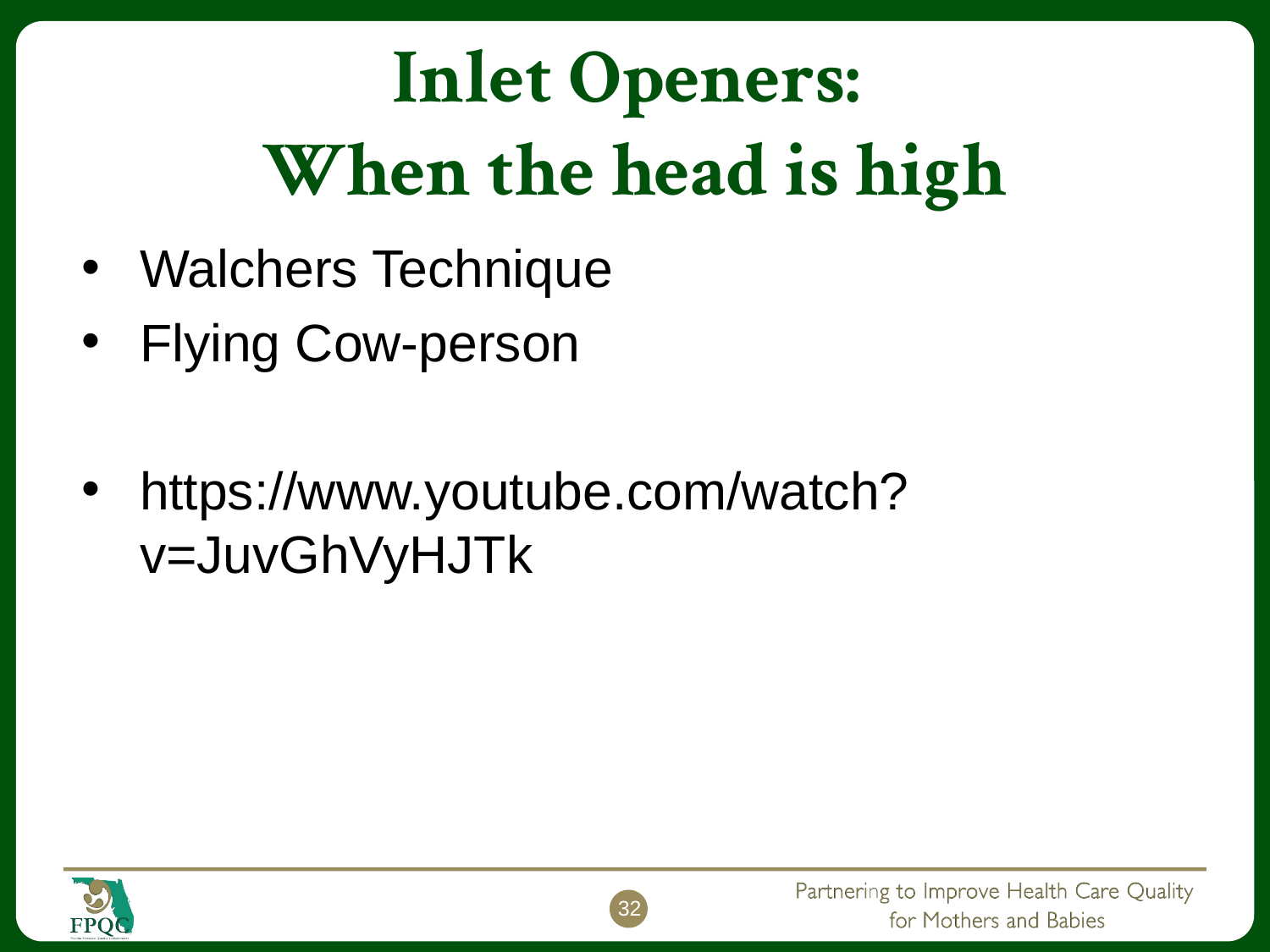

# Inlet Openers: When the head is high
Walchers Technique
Flying Cow-person

https://www.youtube.com/watch?v=JuvGhVyHJTk
32